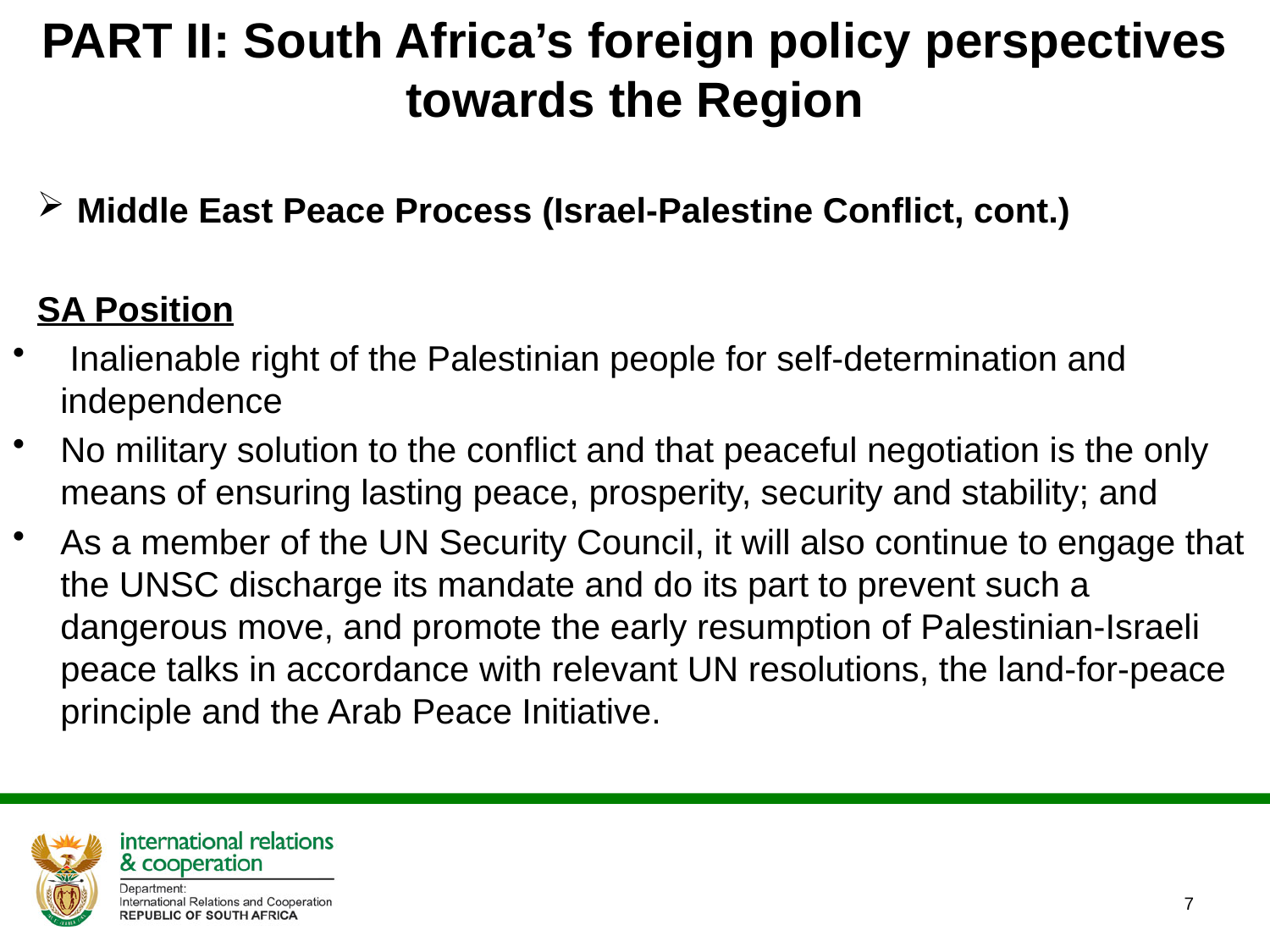

# PART II: South Africa’s foreign policy perspectives towards the Region

Middle East Peace Process (Israel-Palestine Conflict, cont.)

SA Position
 Inalienable right of the Palestinian people for self-determination and independence
No military solution to the conflict and that peaceful negotiation is the only means of ensuring lasting peace, prosperity, security and stability; and
As a member of the UN Security Council, it will also continue to engage that the UNSC discharge its mandate and do its part to prevent such a dangerous move, and promote the early resumption of Palestinian-Israeli peace talks in accordance with relevant UN resolutions, the land-for-peace principle and the Arab Peace Initiative.

7